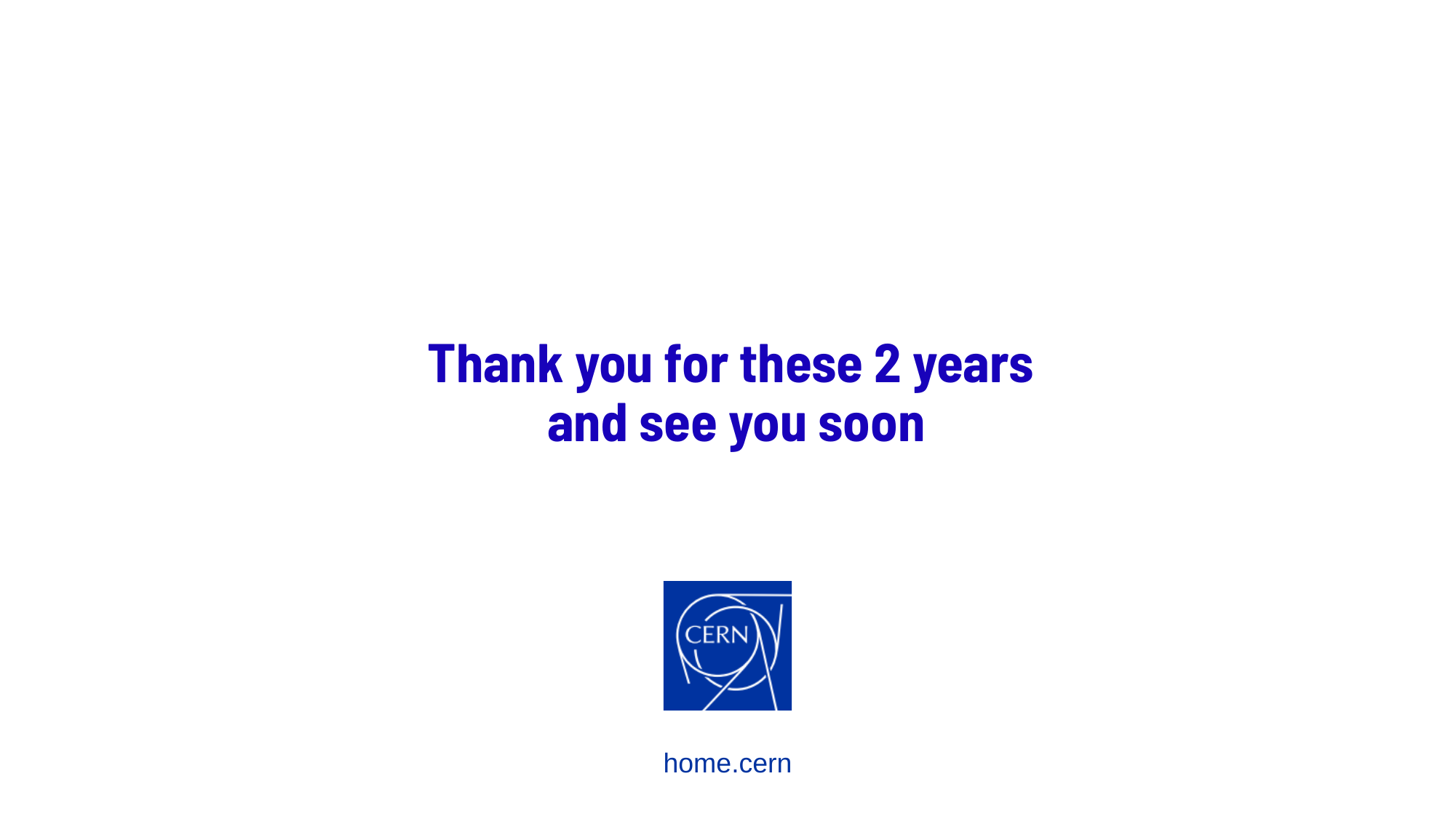

Thank you for these 2 years
 and see you soon